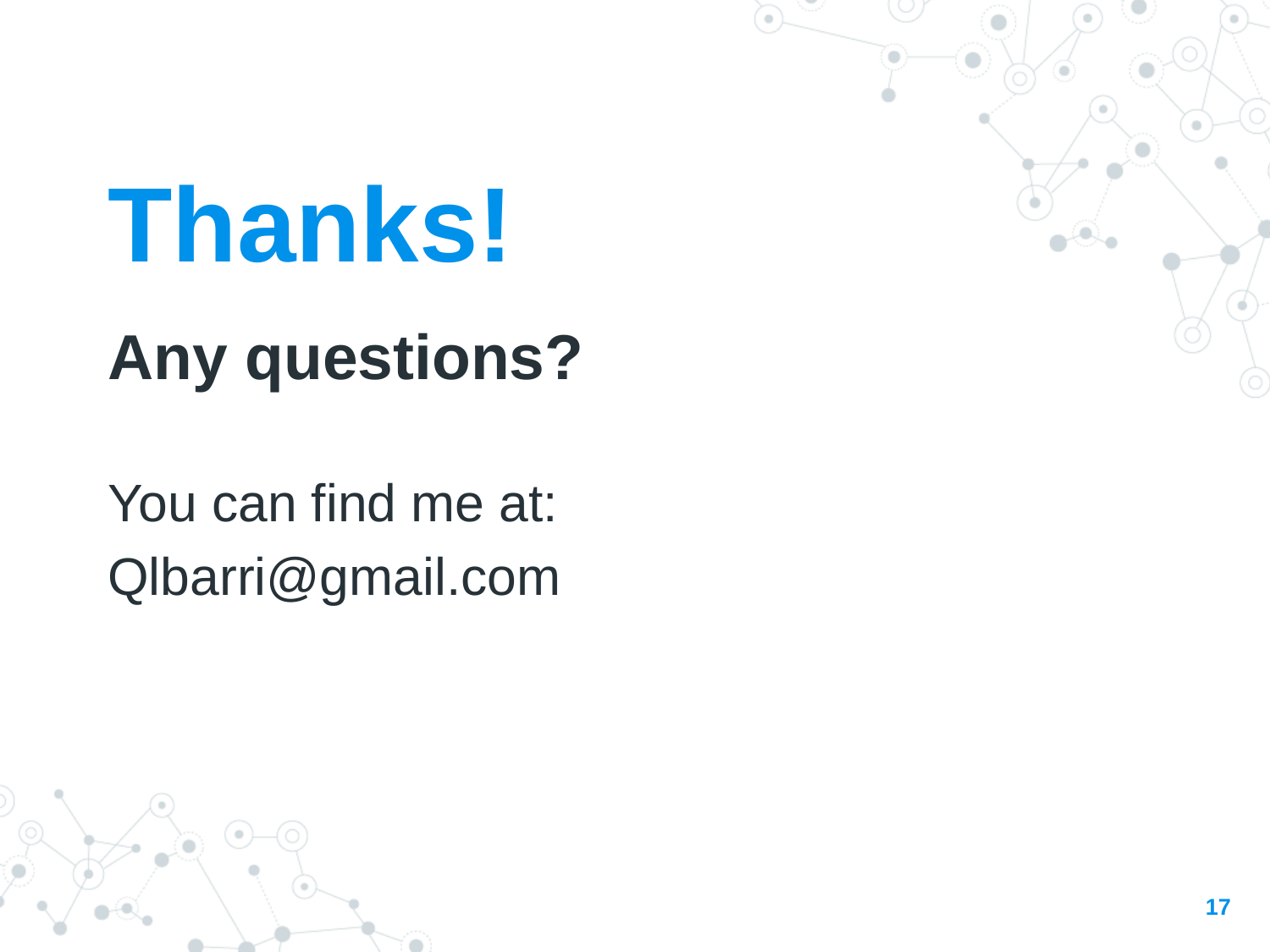

Thanks!
Any questions?
You can find me at:
Qlbarri@gmail.com
17